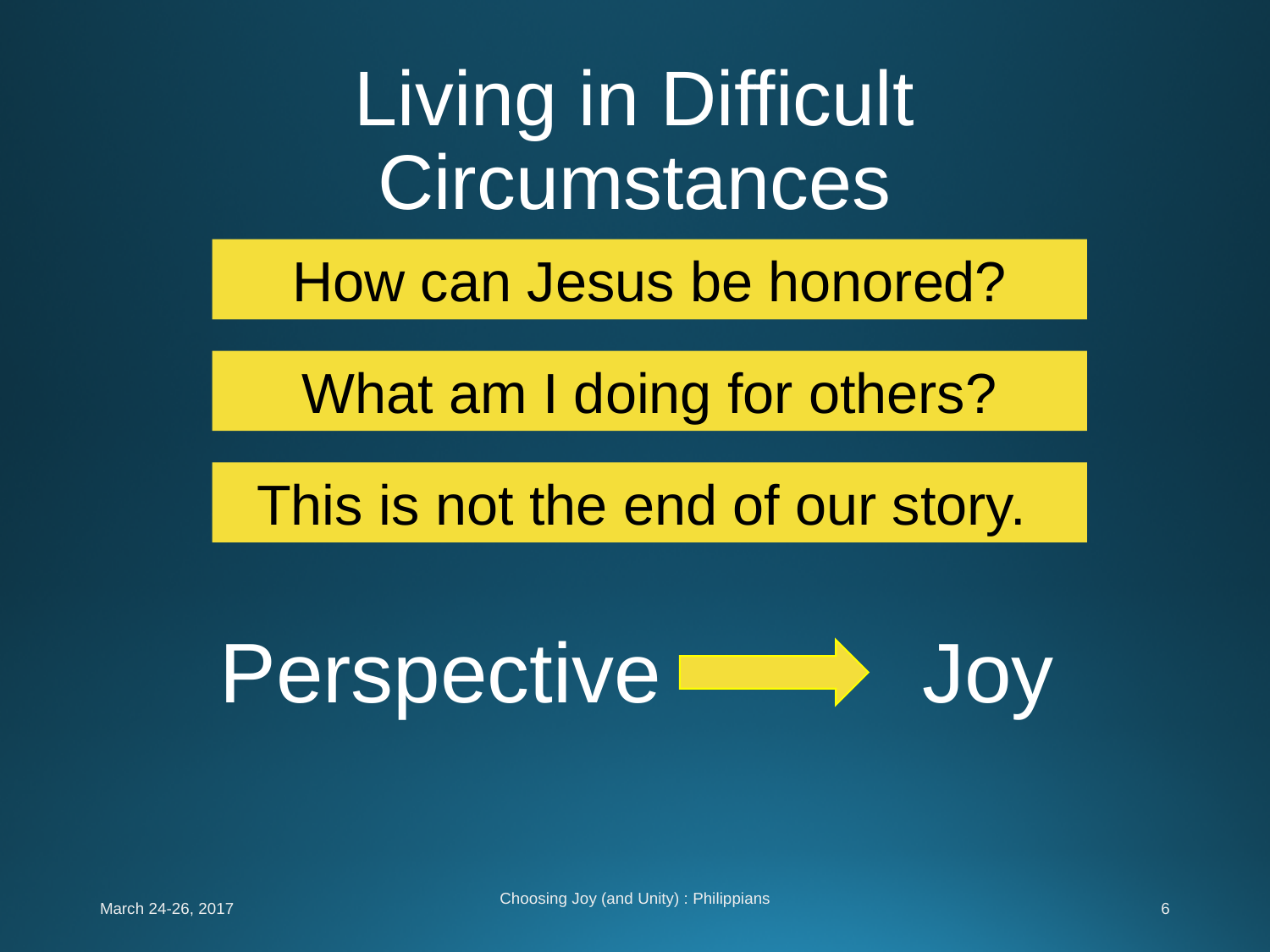

# Living in Difficult Circumstances
How can Jesus be honored?
What am I doing for others?
This is not the end of our story.
Perspective
Joy

March 24-26, 2017
Choosing Joy (and Unity) : Philippians

6